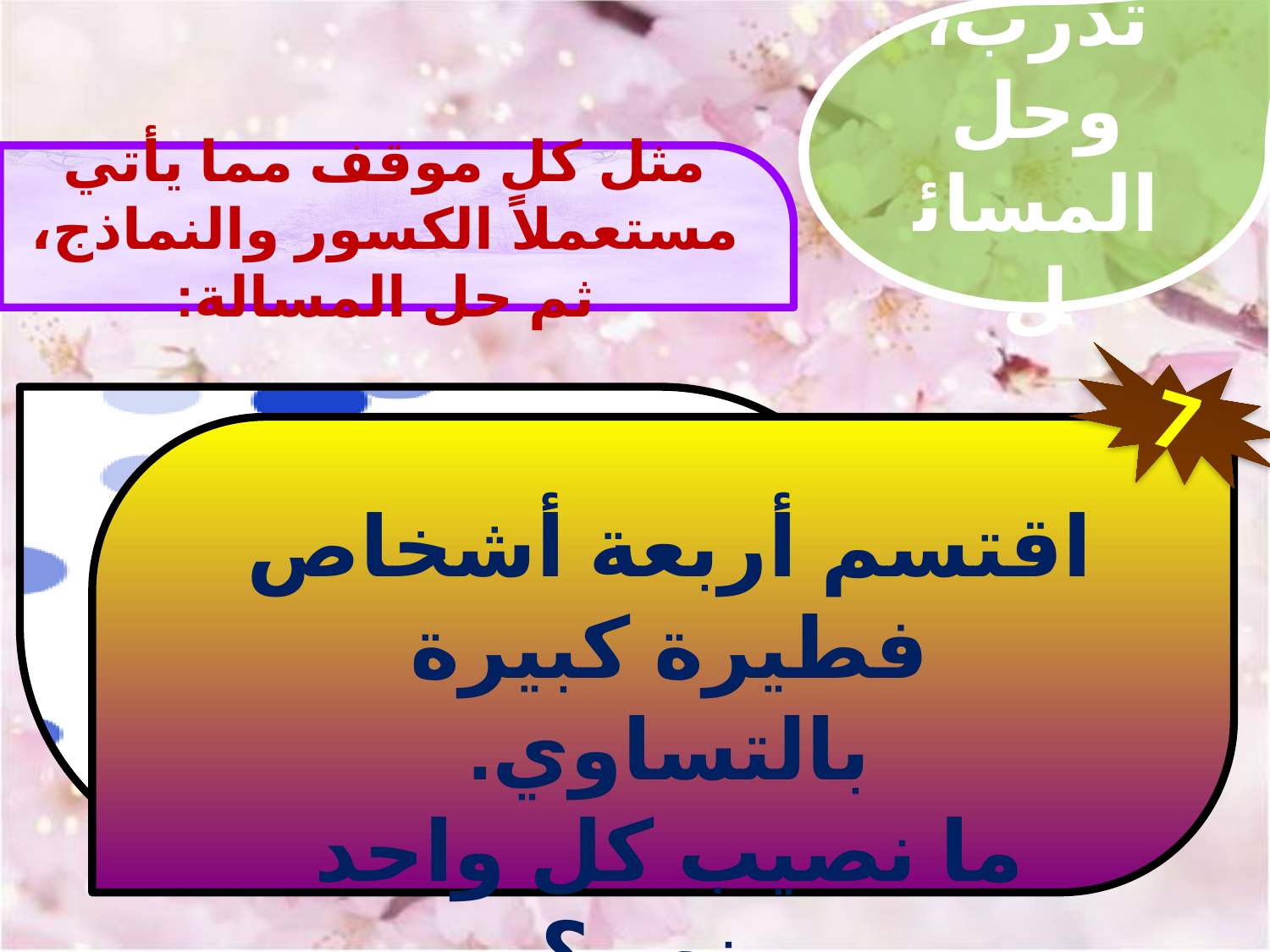

تدرب، وحل المسائل
مثل كل موقف مما يأتي مستعملاً الكسور والنماذج، ثم حل المسالة:
7

اقتسم أربعة أشخاص فطيرة كبيرة بالتساوي.
ما نصيب كل واحد منهم؟